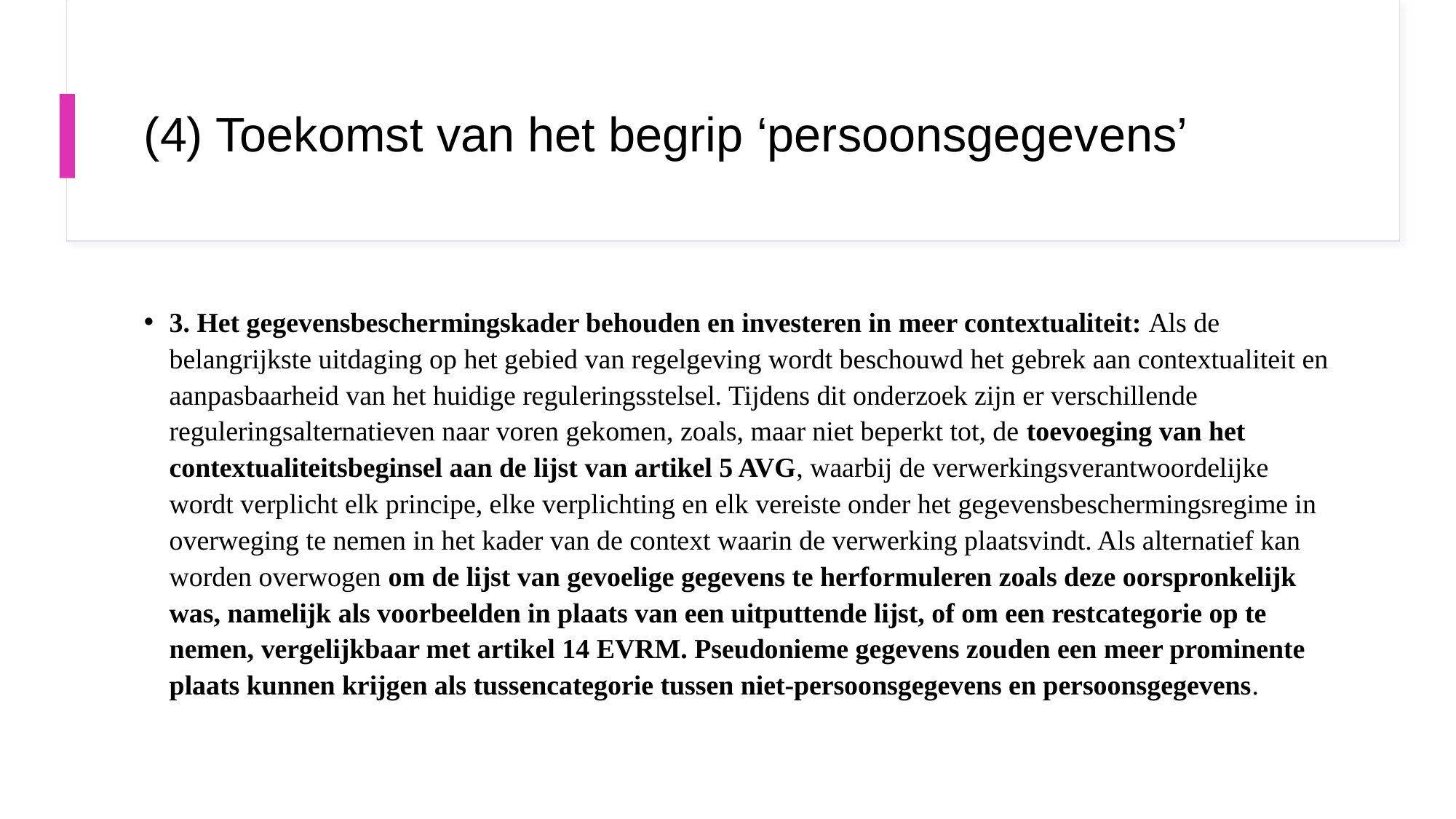

# (4) Toekomst van het begrip ‘persoonsgegevens’
3. Het gegevensbeschermingskader behouden en investeren in meer contextualiteit: Als de belangrijkste uitdaging op het gebied van regelgeving wordt beschouwd het gebrek aan contextualiteit en aanpasbaarheid van het huidige reguleringsstelsel. Tijdens dit onderzoek zijn er verschillende reguleringsalternatieven naar voren gekomen, zoals, maar niet beperkt tot, de toevoeging van het contextualiteitsbeginsel aan de lijst van artikel 5 AVG, waarbij de verwerkingsverantwoordelijke wordt verplicht elk principe, elke verplichting en elk vereiste onder het gegevensbeschermingsregime in overweging te nemen in het kader van de context waarin de verwerking plaatsvindt. Als alternatief kan worden overwogen om de lijst van gevoelige gegevens te herformuleren zoals deze oorspronkelijk was, namelijk als voorbeelden in plaats van een uitputtende lijst, of om een restcategorie op te nemen, vergelijkbaar met artikel 14 EVRM. Pseudonieme gegevens zouden een meer prominente plaats kunnen krijgen als tussencategorie tussen niet-persoonsgegevens en persoonsgegevens.